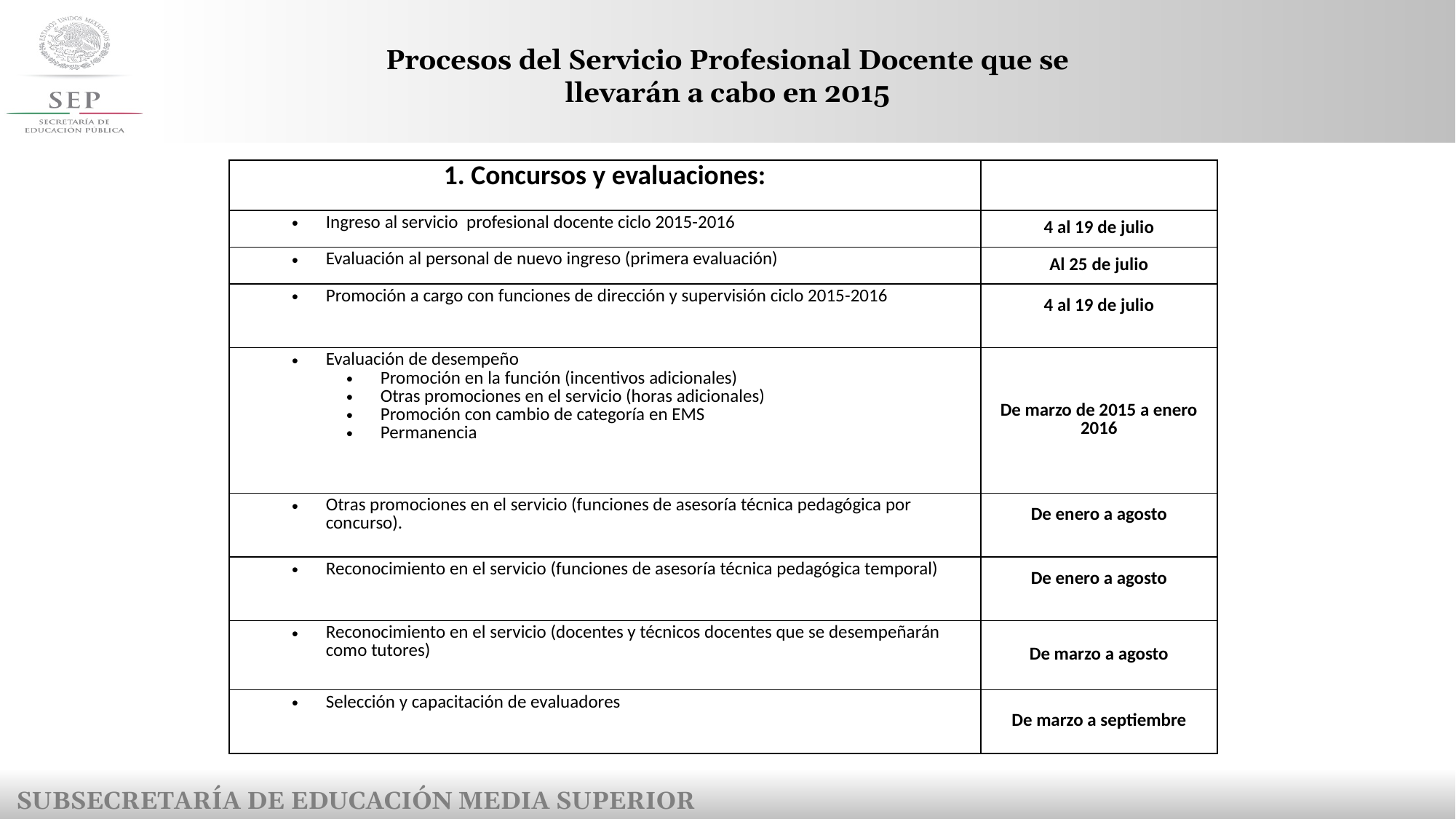

# Procesos del Servicio Profesional Docente que se llevarán a cabo en 2015
| 1. Concursos y evaluaciones: |  |
| --- | --- |
| Ingreso al servicio profesional docente ciclo 2015-2016 | 4 al 19 de julio |
| Evaluación al personal de nuevo ingreso (primera evaluación) | Al 25 de julio |
| Promoción a cargo con funciones de dirección y supervisión ciclo 2015-2016 | 4 al 19 de julio |
| Evaluación de desempeño Promoción en la función (incentivos adicionales) Otras promociones en el servicio (horas adicionales) Promoción con cambio de categoría en EMS Permanencia | De marzo de 2015 a enero 2016 |
| Otras promociones en el servicio (funciones de asesoría técnica pedagógica por concurso). | De enero a agosto |
| Reconocimiento en el servicio (funciones de asesoría técnica pedagógica temporal) | De enero a agosto |
| Reconocimiento en el servicio (docentes y técnicos docentes que se desempeñarán como tutores) | De marzo a agosto |
| Selección y capacitación de evaluadores | De marzo a septiembre |